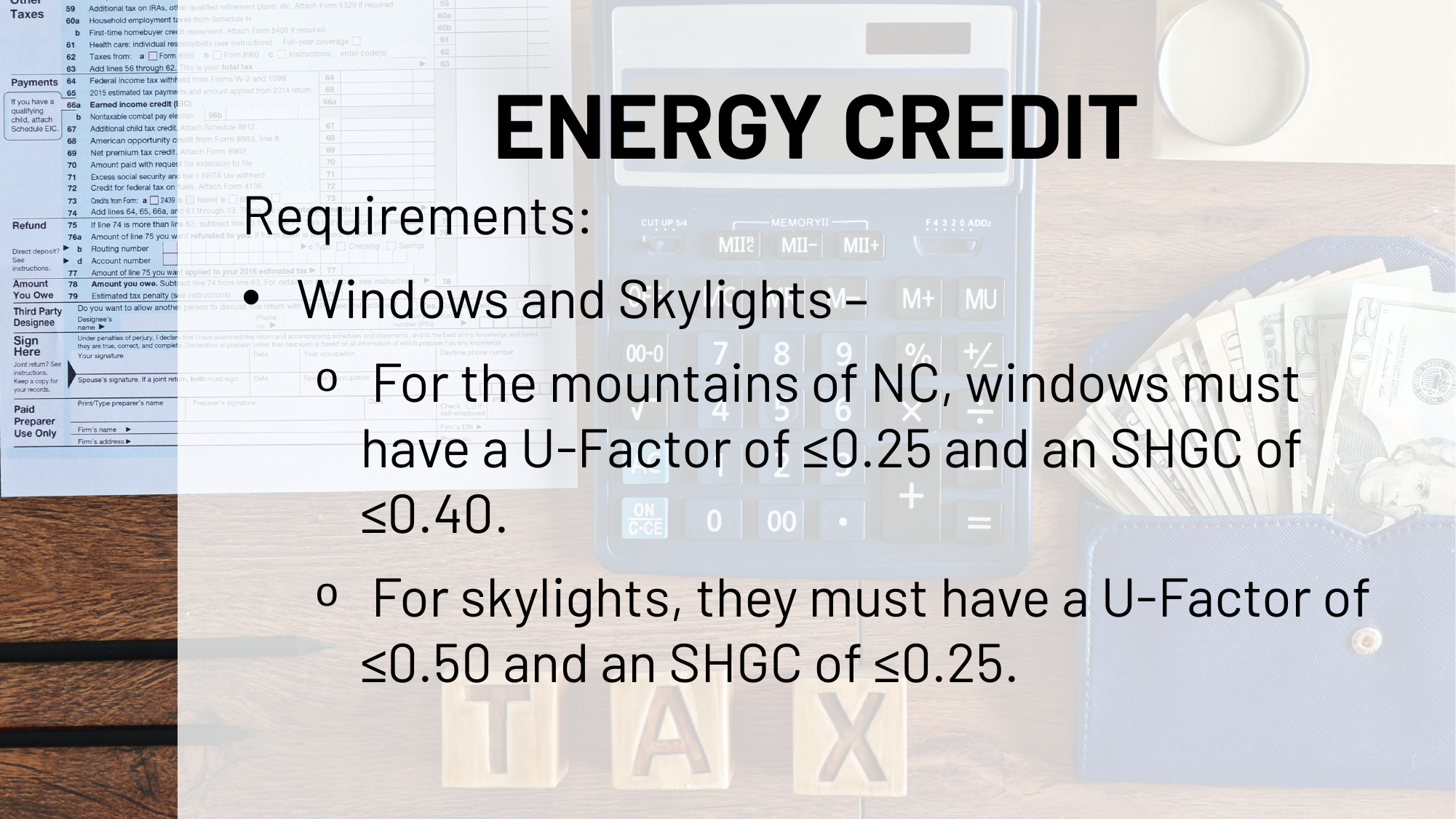

# ENERGY CREDIT
Requirements:
Windows and Skylights –
 For the mountains of NC, windows must have a U-Factor of ≤0.25 and an SHGC of ≤0.40.
 For skylights, they must have a U-Factor of ≤0.50 and an SHGC of ≤0.25.